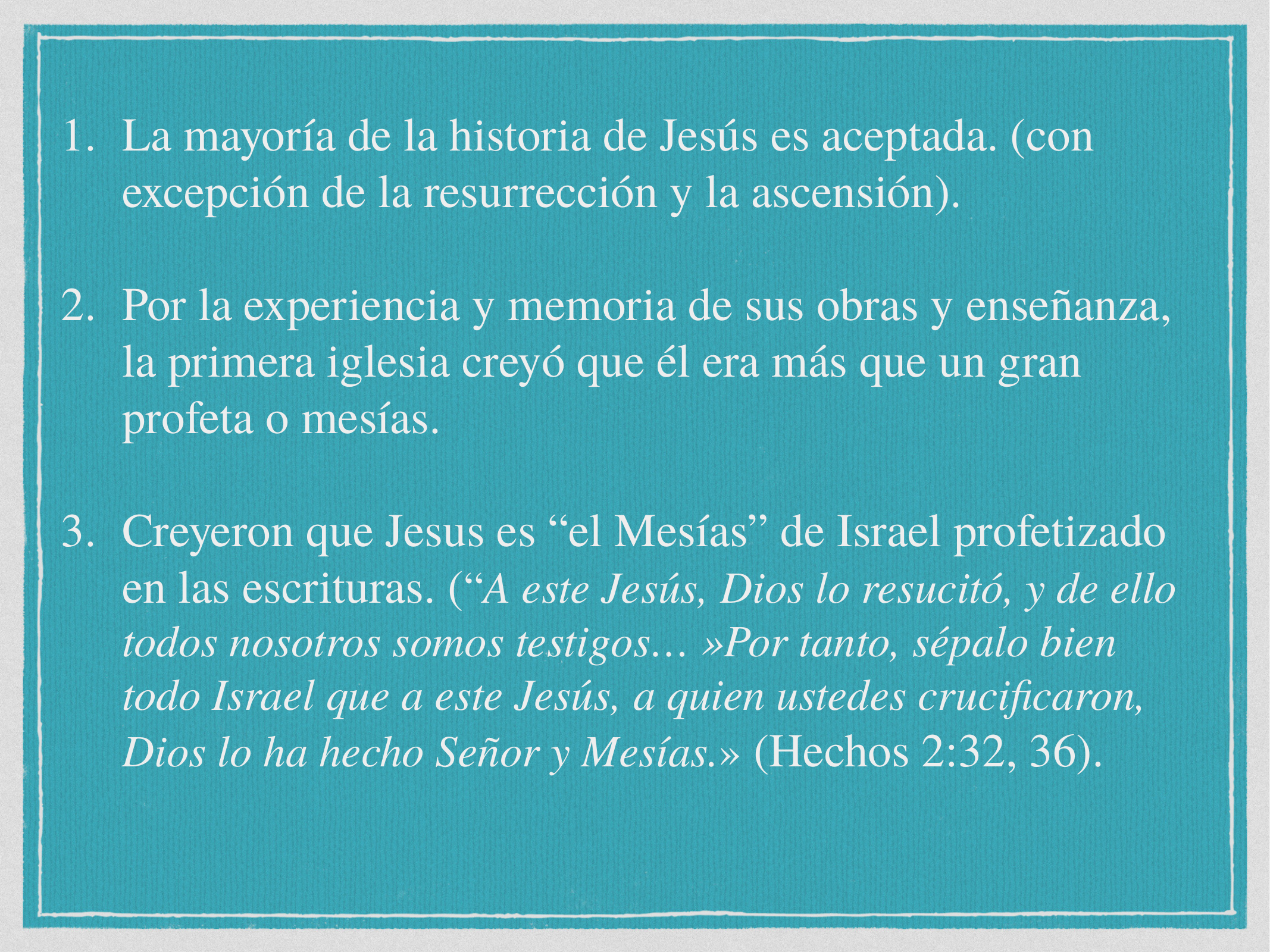

La mayoría de la historia de Jesús es aceptada. (con excepción de la resurrección y la ascensión).

Por la experiencia y memoria de sus obras y enseñanza, la primera iglesia creyó que él era más que un gran profeta o mesías.

Creyeron que Jesus es “el Mesías” de Israel profetizado en las escrituras. (“A este Jesús, Dios lo resucitó, y de ello todos nosotros somos testigos… »Por tanto, sépalo bien todo Israel que a este Jesús, a quien ustedes crucificaron, Dios lo ha hecho Señor y Mesías.» (Hechos 2:32, 36).